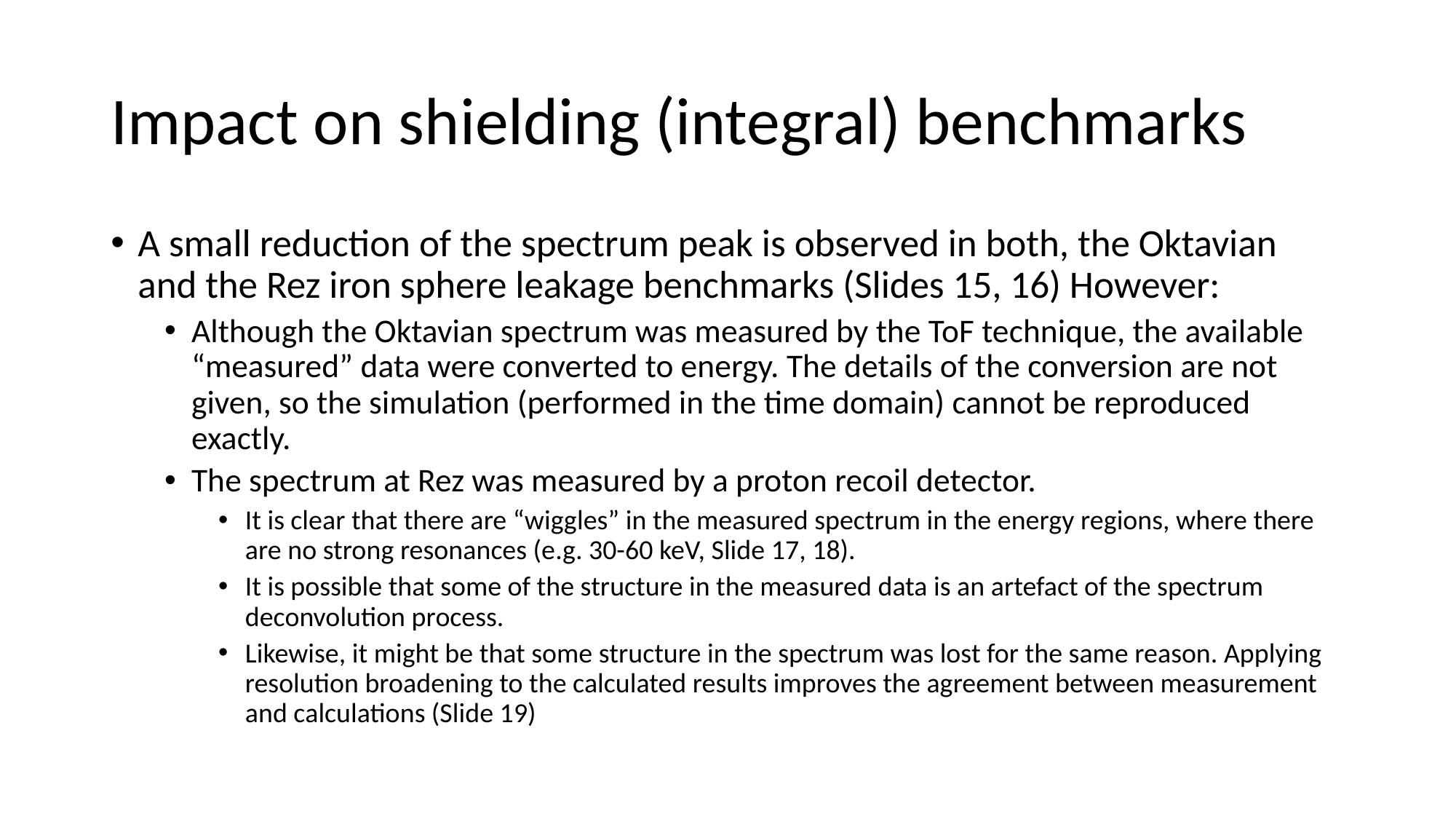

# Impact on shielding (integral) benchmarks
A small reduction of the spectrum peak is observed in both, the Oktavian and the Rez iron sphere leakage benchmarks (Slides 15, 16) However:
Although the Oktavian spectrum was measured by the ToF technique, the available “measured” data were converted to energy. The details of the conversion are not given, so the simulation (performed in the time domain) cannot be reproduced exactly.
The spectrum at Rez was measured by a proton recoil detector.
It is clear that there are “wiggles” in the measured spectrum in the energy regions, where there are no strong resonances (e.g. 30-60 keV, Slide 17, 18).
It is possible that some of the structure in the measured data is an artefact of the spectrum deconvolution process.
Likewise, it might be that some structure in the spectrum was lost for the same reason. Applying resolution broadening to the calculated results improves the agreement between measurement and calculations (Slide 19)